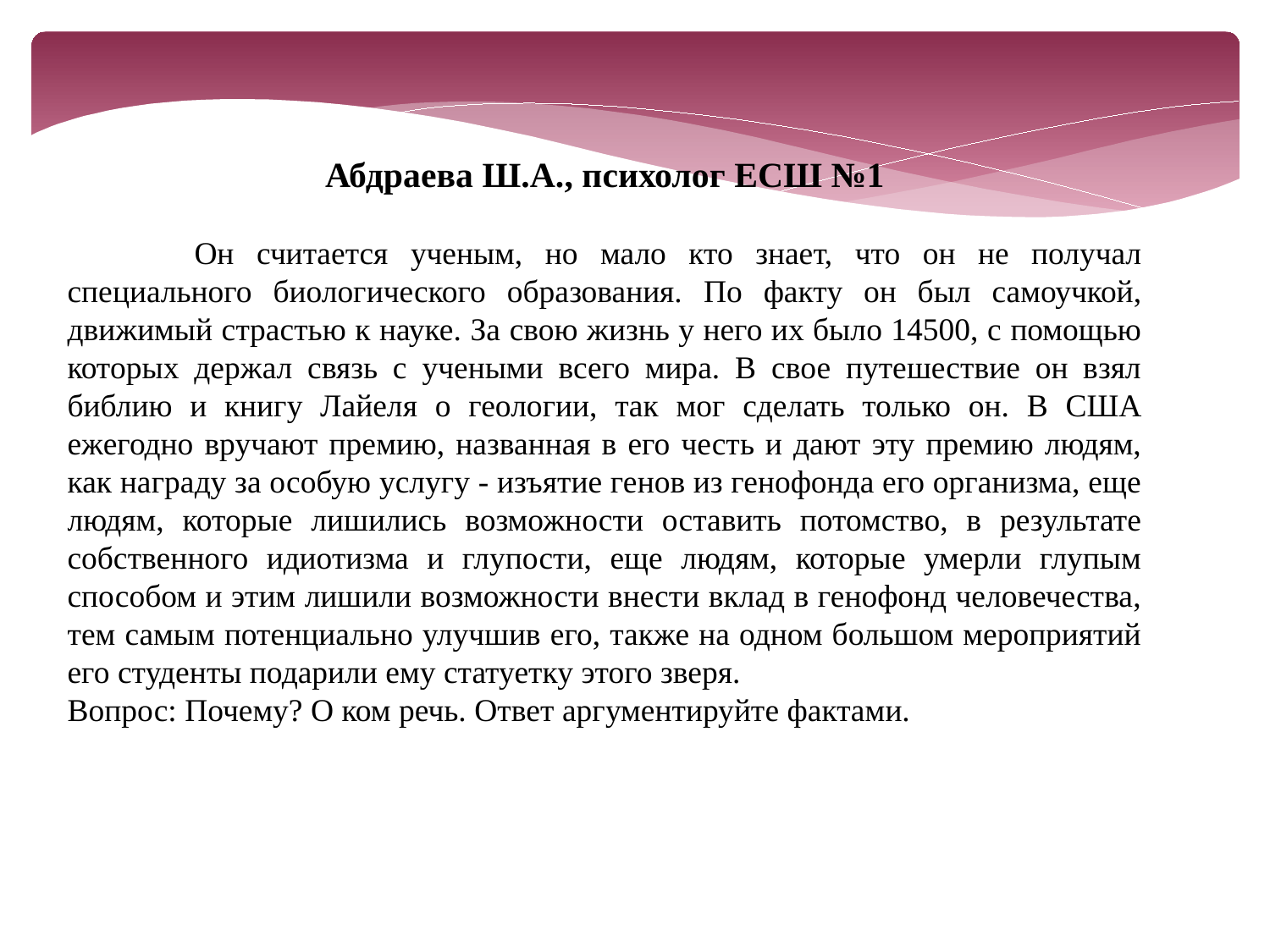

Абдраева Ш.А., психолог ЕСШ №1

	Он считается ученым, но мало кто знает, что он не получал специального биологического образования. По факту он был самоучкой, движимый страстью к науке. За свою жизнь у него их было 14500, с помощью которых держал связь с учеными всего мира. В свое путешествие он взял библию и книгу Лайеля о геологии, так мог сделать только он. В США ежегодно вручают премию, названная в его честь и дают эту премию людям, как награду за особую услугу - изъятие генов из генофонда его организма, еще людям, которые лишились возможности оставить потомство, в результате собственного идиотизма и глупости, еще людям, которые умерли глупым способом и этим лишили возможности внести вклад в генофонд человечества, тем самым потенциально улучшив его, также на одном большом мероприятий его студенты подарили ему статуетку этого зверя.
Вопрос: Почему? О ком речь. Ответ аргументируйте фактами.